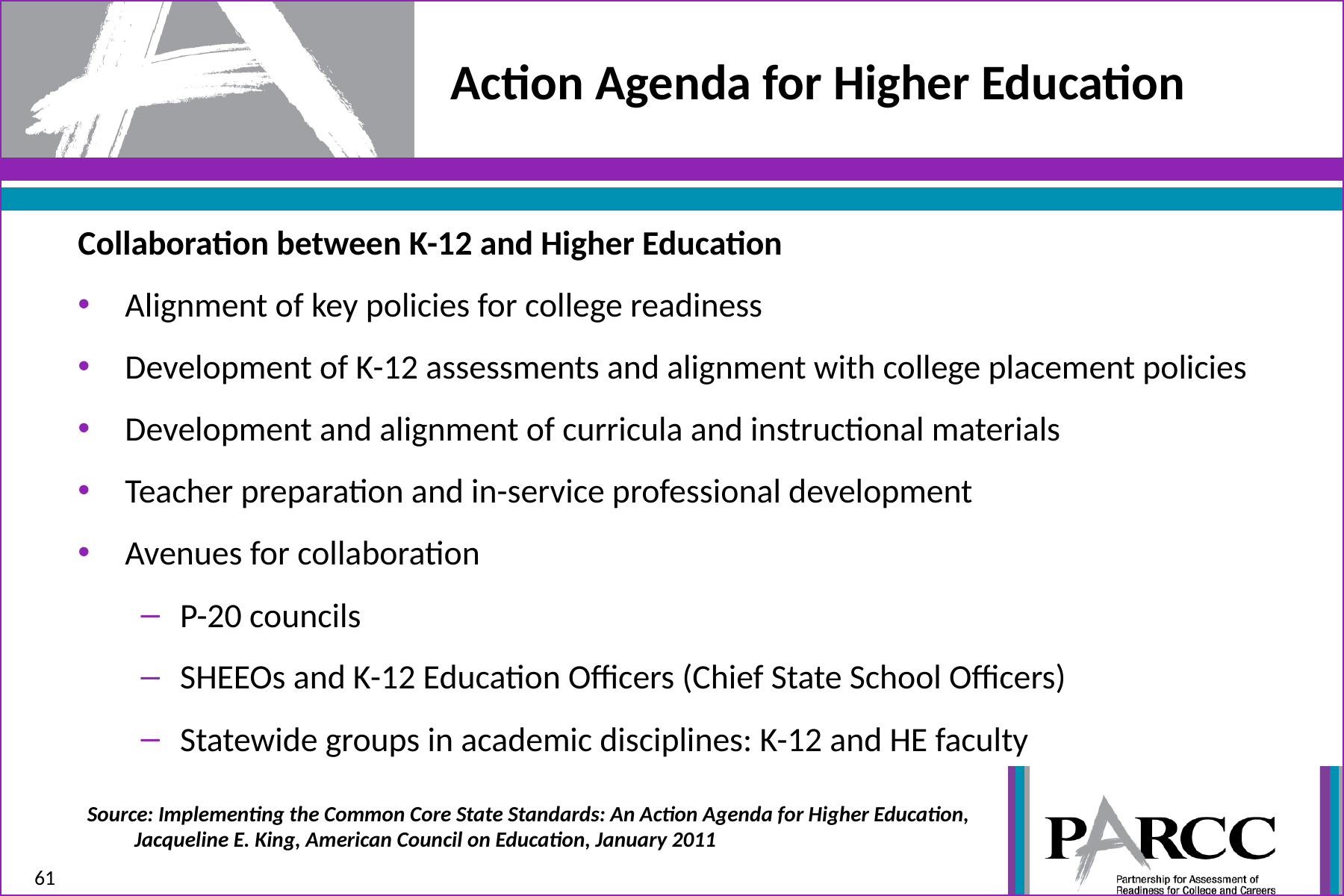

# Action Agenda for Higher Education
Collaboration between K-12 and Higher Education
Alignment of key policies for college readiness
Development of K-12 assessments and alignment with college placement policies
Development and alignment of curricula and instructional materials
Teacher preparation and in-service professional development
Avenues for collaboration
P-20 councils
SHEEOs and K-12 Education Officers (Chief State School Officers)
Statewide groups in academic disciplines: K-12 and HE faculty

Source: Implementing the Common Core State Standards: An Action Agenda for Higher Education, Jacqueline E. King, American Council on Education, January 2011
61